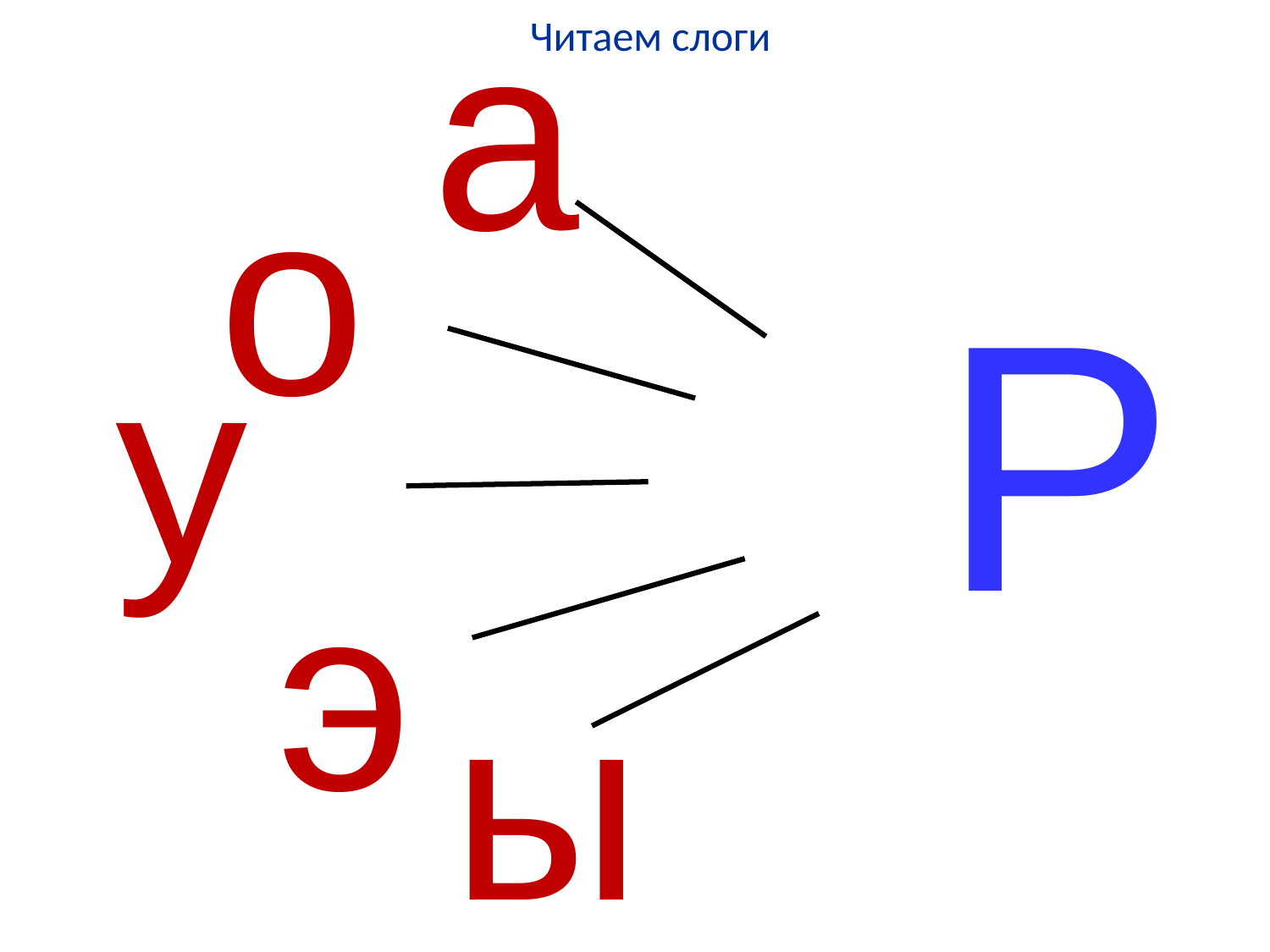

а
 Читаем слоги
о
Р
у
э
ы